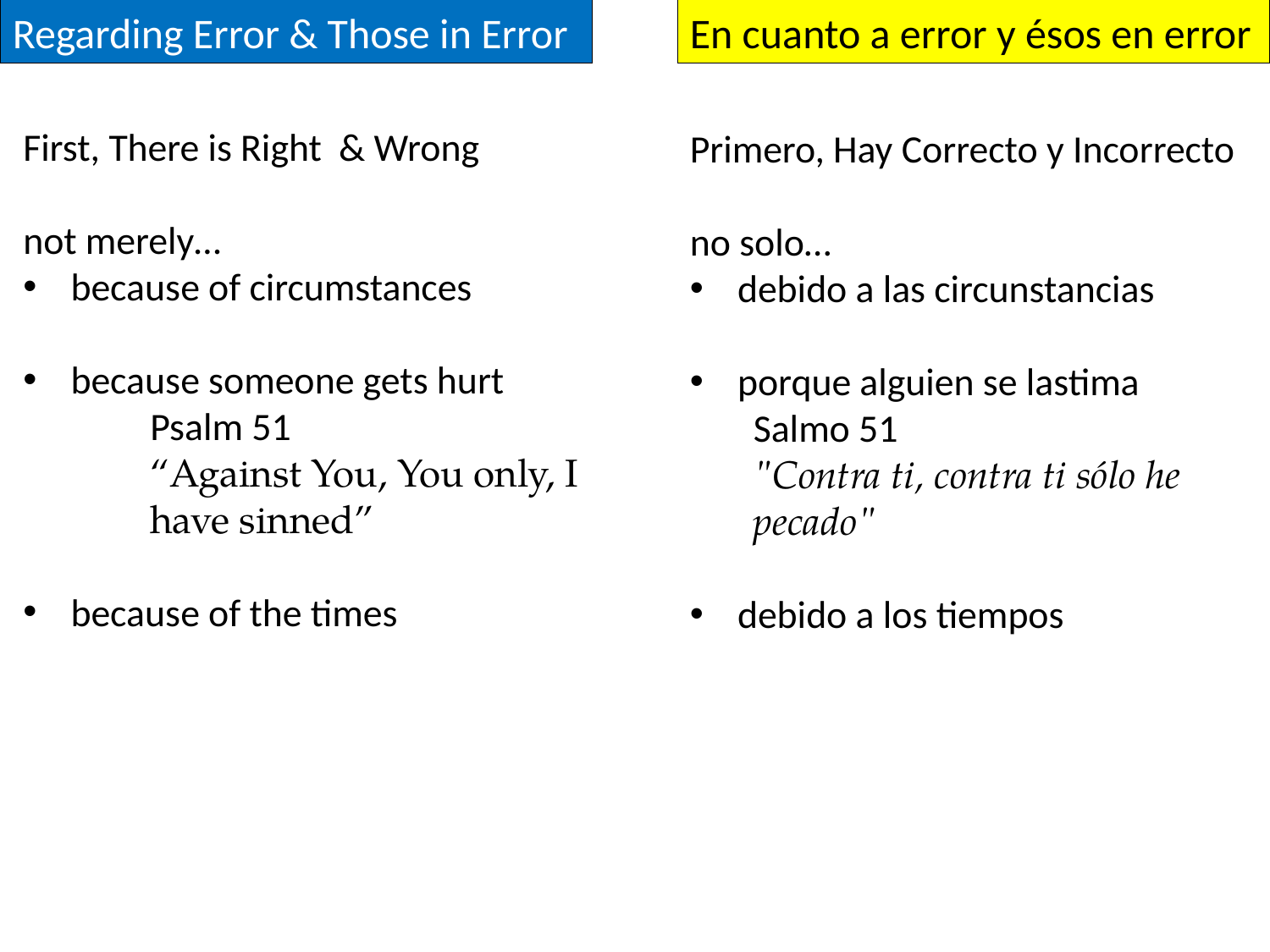

Regarding Error & Those in Error
En cuanto a error y ésos en error
First, There is Right  & Wrong

not merely…
because of circumstances

because someone gets hurt
	Psalm 51
“Against You, You only, I have sinned”

because of the times
Primero, Hay Correcto y Incorrecto

no solo…
debido a las circunstancias

porque alguien se lastima
Salmo 51
"Contra ti, contra ti sólo he pecado"

debido a los tiempos